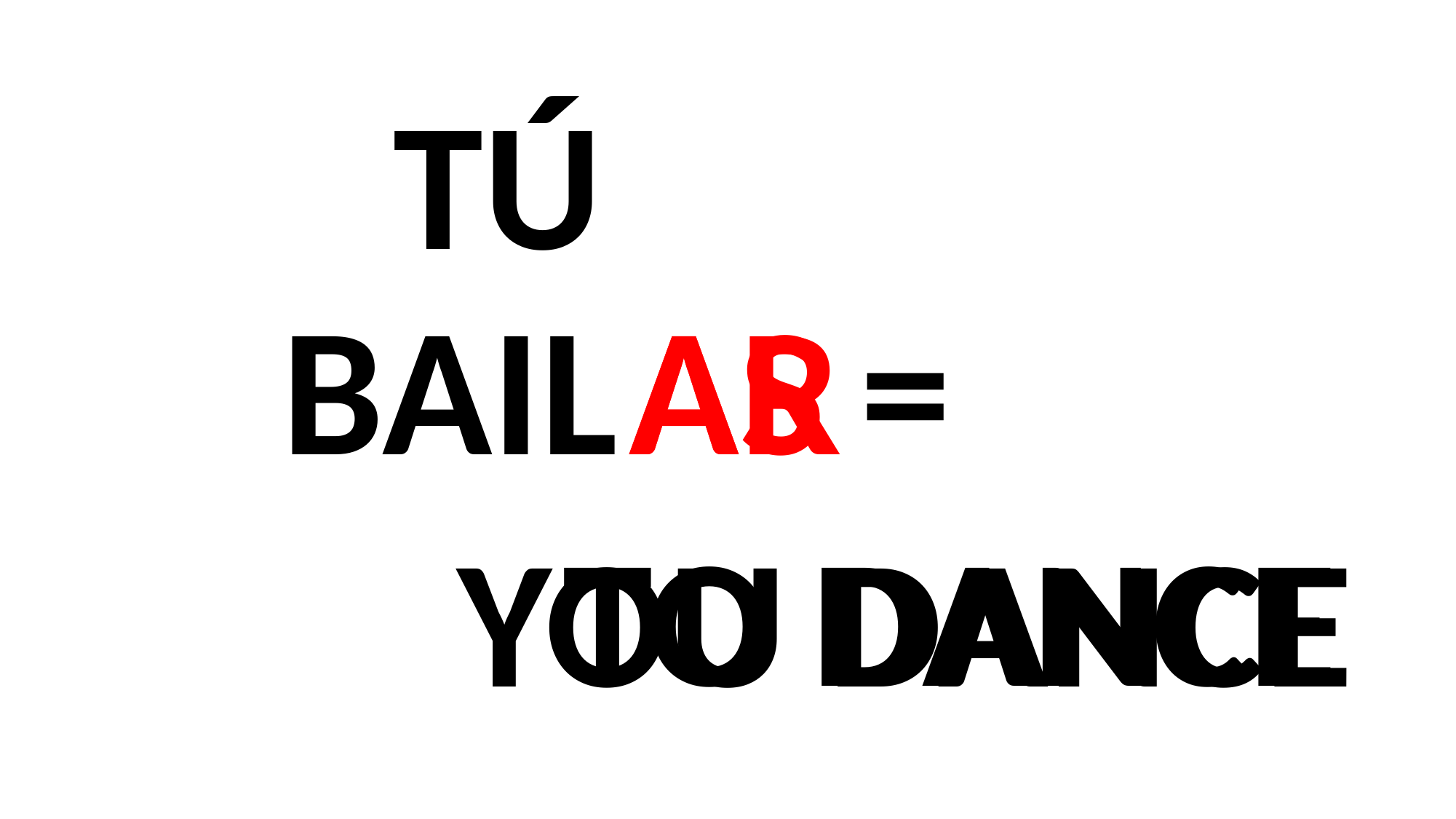

TÚ
BAIL
AR
AS
=
TO DANCE
YOU DANCE